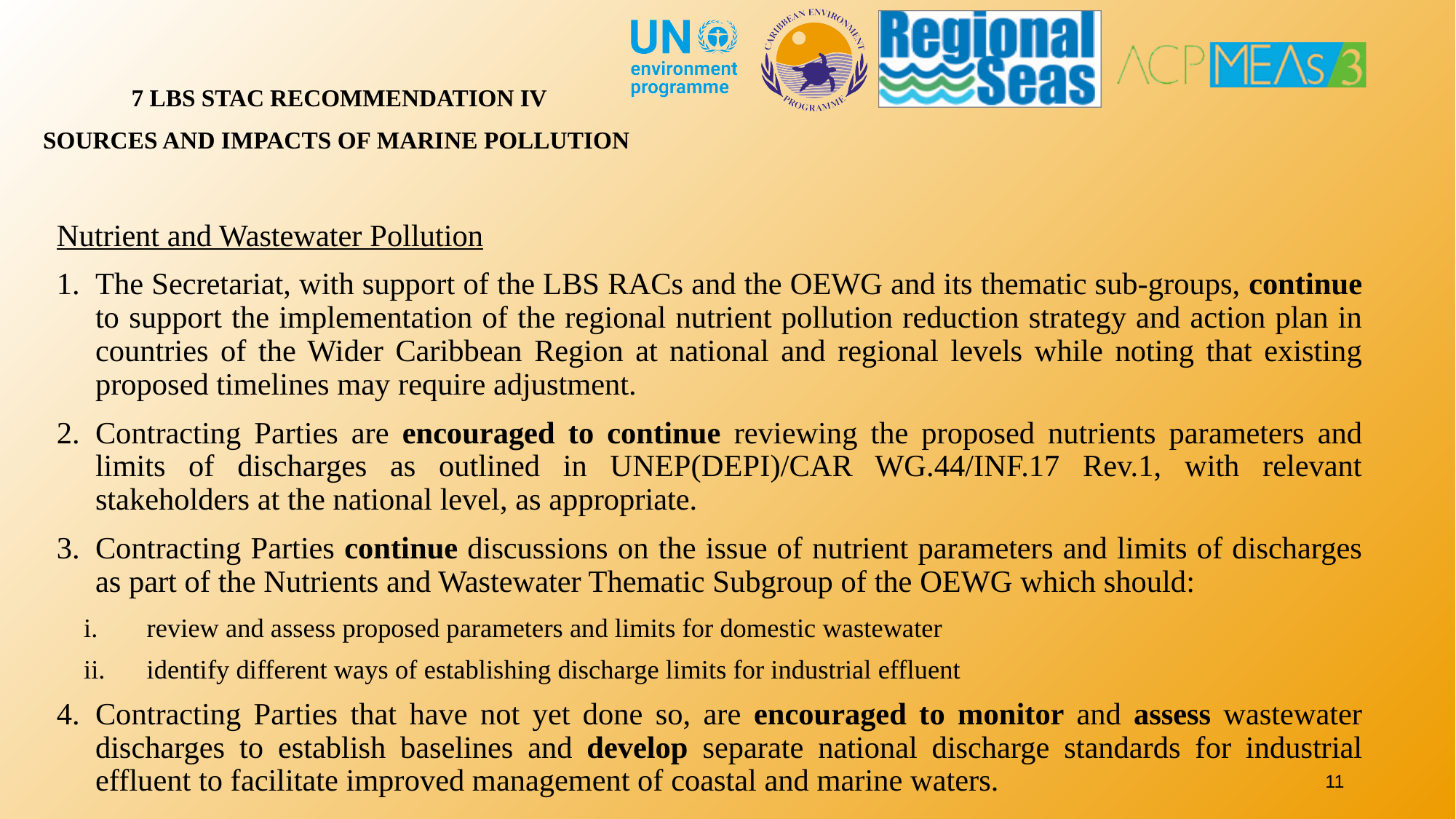

7 LBS STAC RECOMMENDATION IV
SOURCES AND IMPACTS OF MARINE POLLUTION
Nutrient and Wastewater Pollution
The Secretariat, with support of the LBS RACs and the OEWG and its thematic sub-groups, continue to support the implementation of the regional nutrient pollution reduction strategy and action plan in countries of the Wider Caribbean Region at national and regional levels while noting that existing proposed timelines may require adjustment.
Contracting Parties are encouraged to continue reviewing the proposed nutrients parameters and limits of discharges as outlined in UNEP(DEPI)/CAR WG.44/INF.17 Rev.1, with relevant stakeholders at the national level, as appropriate.
Contracting Parties continue discussions on the issue of nutrient parameters and limits of discharges as part of the Nutrients and Wastewater Thematic Subgroup of the OEWG which should:
review and assess proposed parameters and limits for domestic wastewater
identify different ways of establishing discharge limits for industrial effluent
Contracting Parties that have not yet done so, are encouraged to monitor and assess wastewater discharges to establish baselines and develop separate national discharge standards for industrial effluent to facilitate improved management of coastal and marine waters.
11